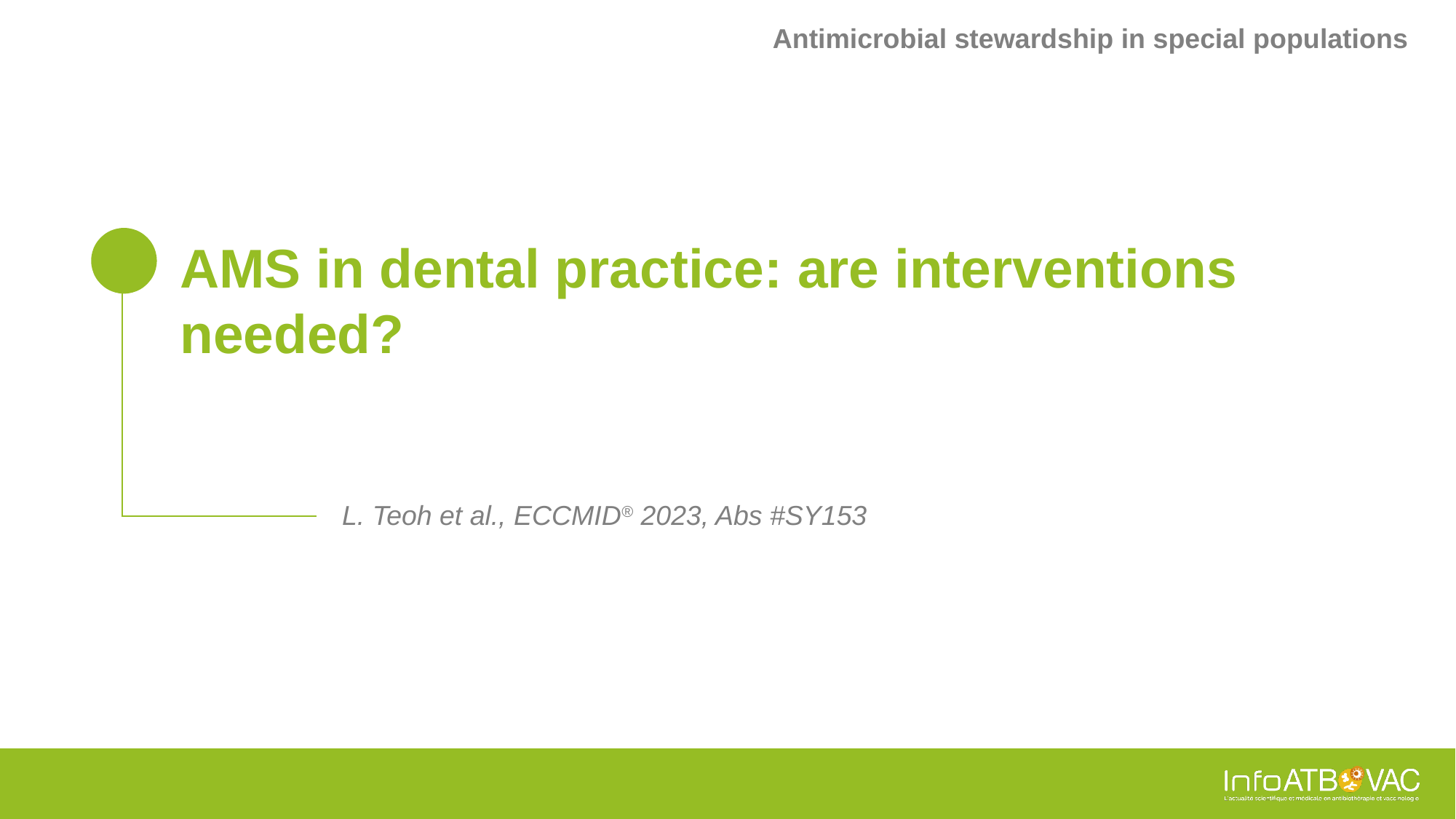

Antimicrobial stewardship in special populations
# AMS in dental practice: are interventions needed?
L. Teoh et al., ECCMID® 2023, Abs #SY153